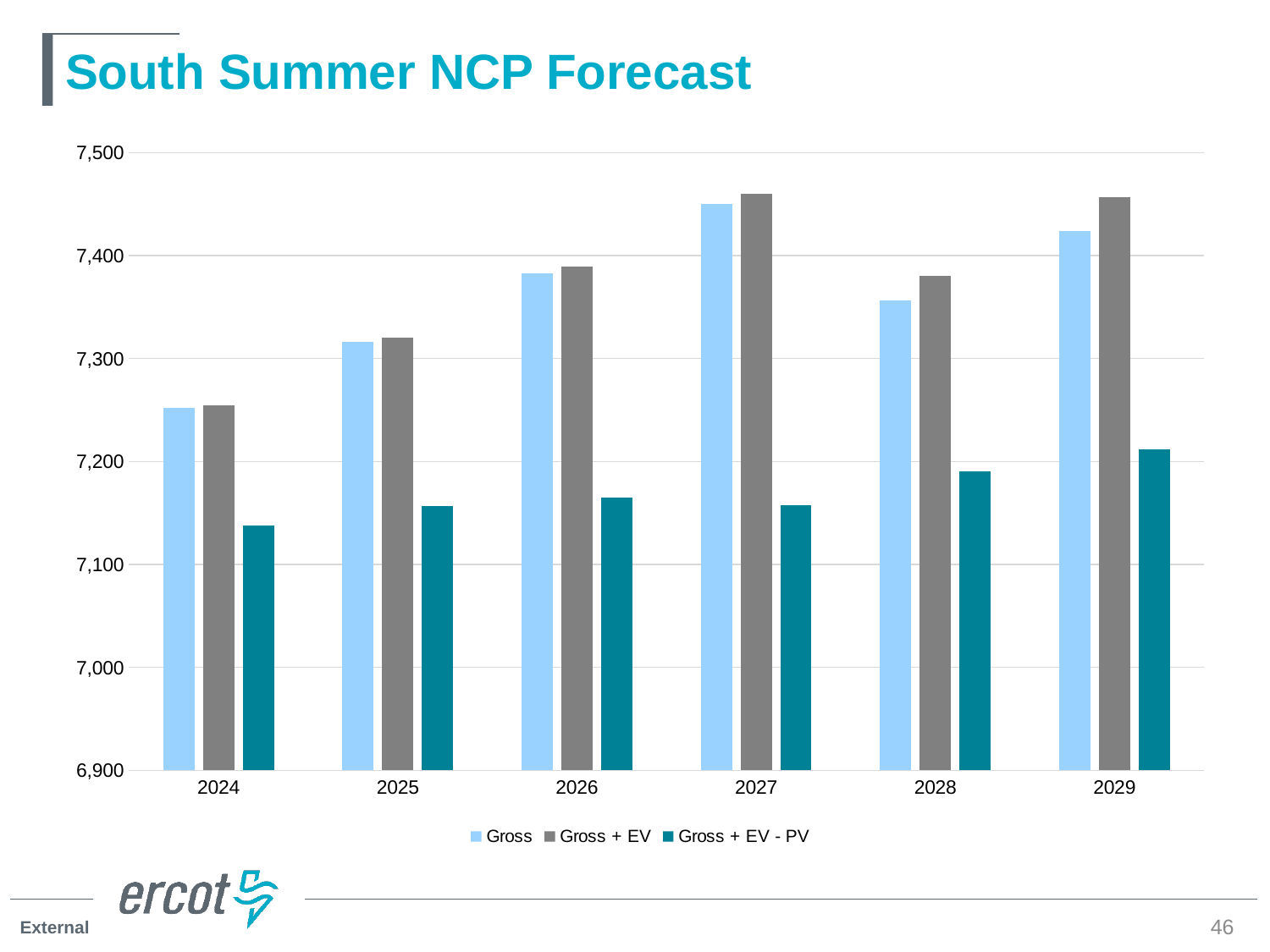

# South Summer NCP Forecast

### Chart

| Category | Gross | Gross + EV | Gross + EV - PV |
|---|---|---|---|
| 2024 | 7251.8463598 | 7254.8738879779 | 7137.6367677779 |
| 2025 | 7315.8216837 | 7320.3487989972 | 7156.7919999972 |
| 2026 | 7382.6352815 | 7389.5752042742 | 7165.1202699742 |
| 2027 | 7449.8813981 | 7460.2759609370005 | 7157.878002237 |
| 2028 | 7356.7589153 | 7380.735971343 | 7190.835350642999 |
| 2029 | 7424.1845825 | 7456.966303221 | 7211.676278621 |
46